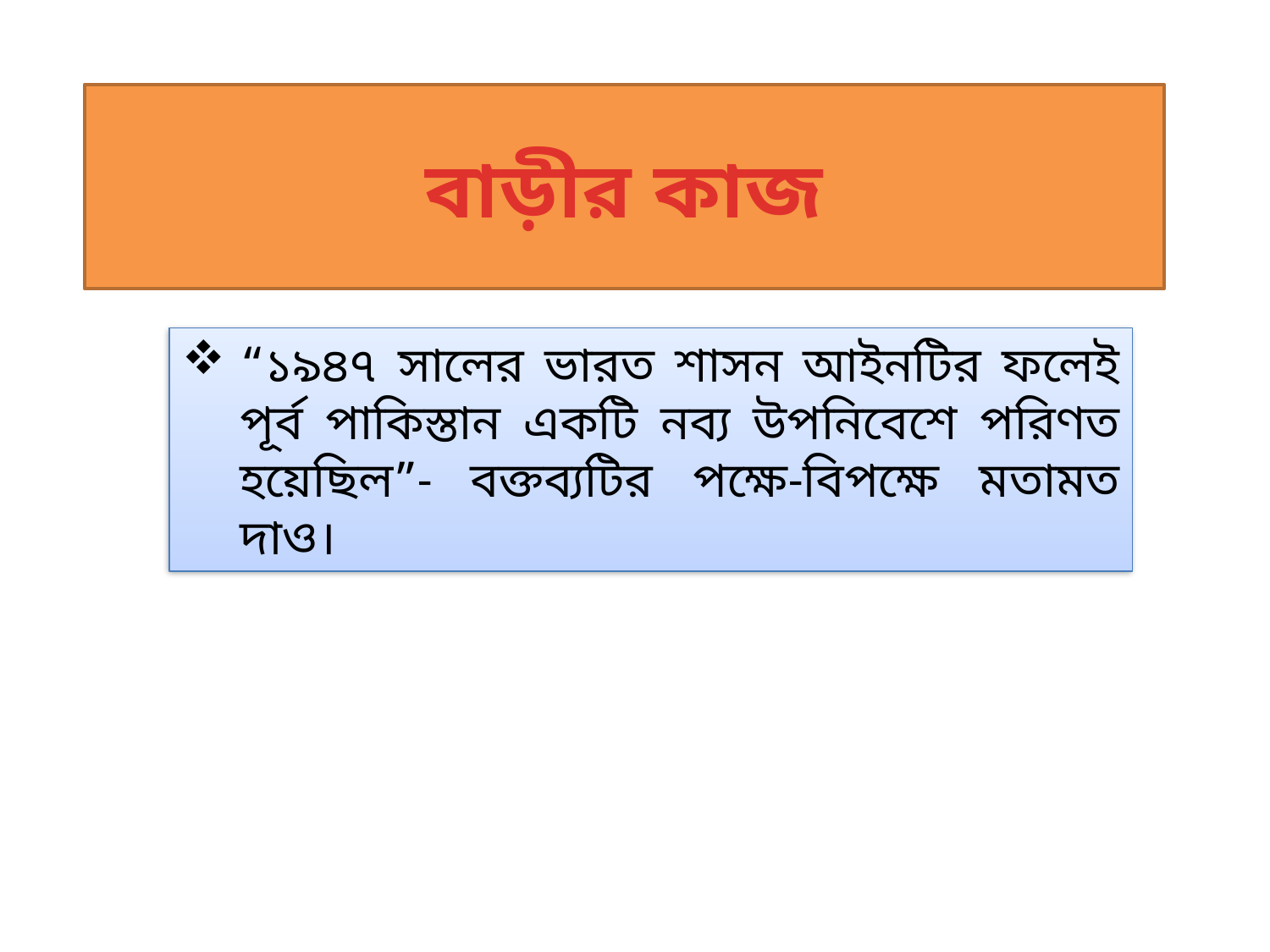

# বাড়ীর কাজ
“১৯৪৭ সালের ভারত শাসন আইনটির ফলেই পূর্ব পাকিস্তান একটি নব্য উপনিবেশে পরিণত হয়েছিল”- বক্তব্যটির পক্ষে-বিপক্ষে মতামত দাও।